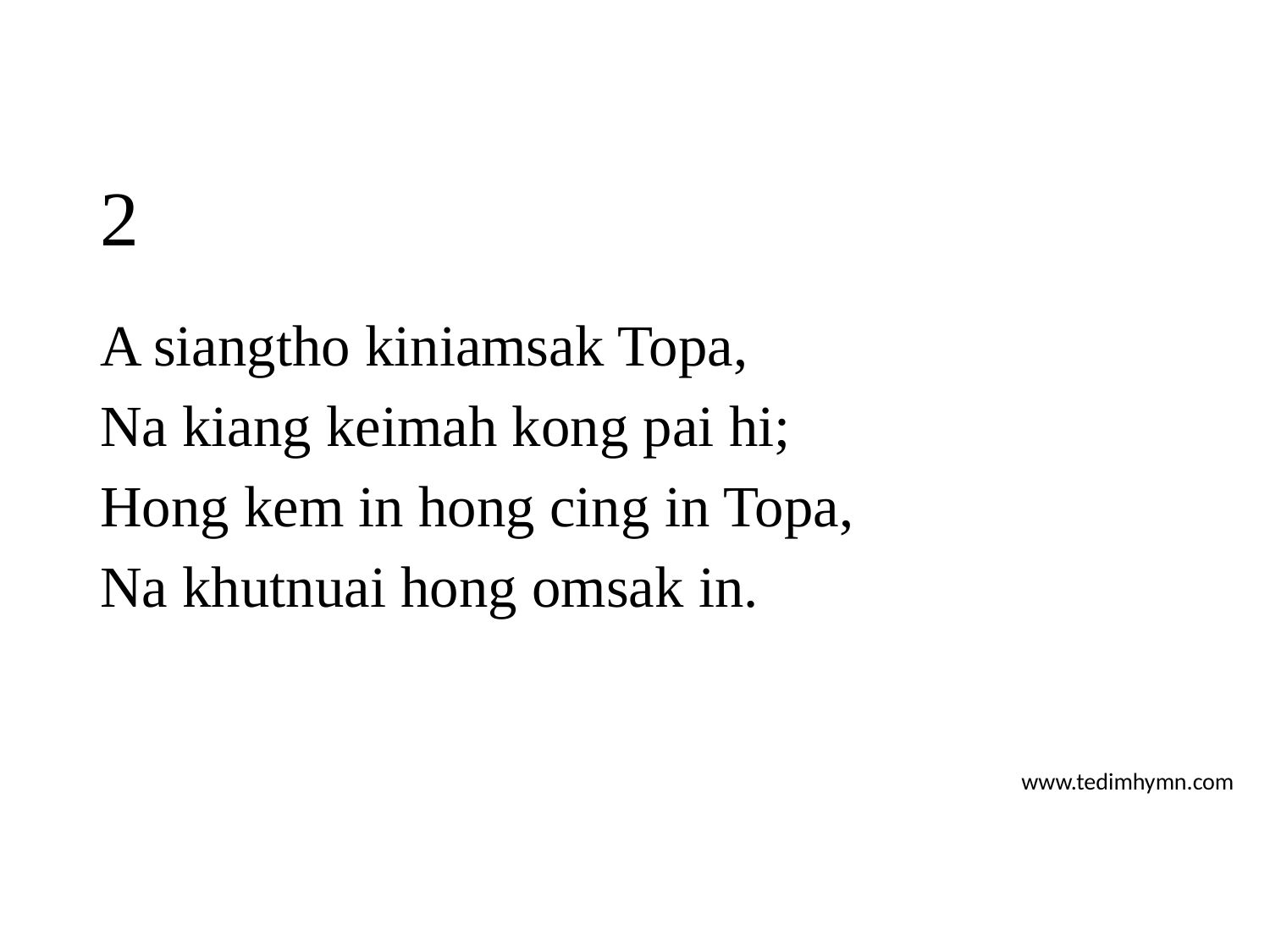

# 2
A siangtho kiniamsak Topa,
Na kiang keimah kong pai hi;
Hong kem in hong cing in Topa,
Na khutnuai hong omsak in.
www.tedimhymn.com